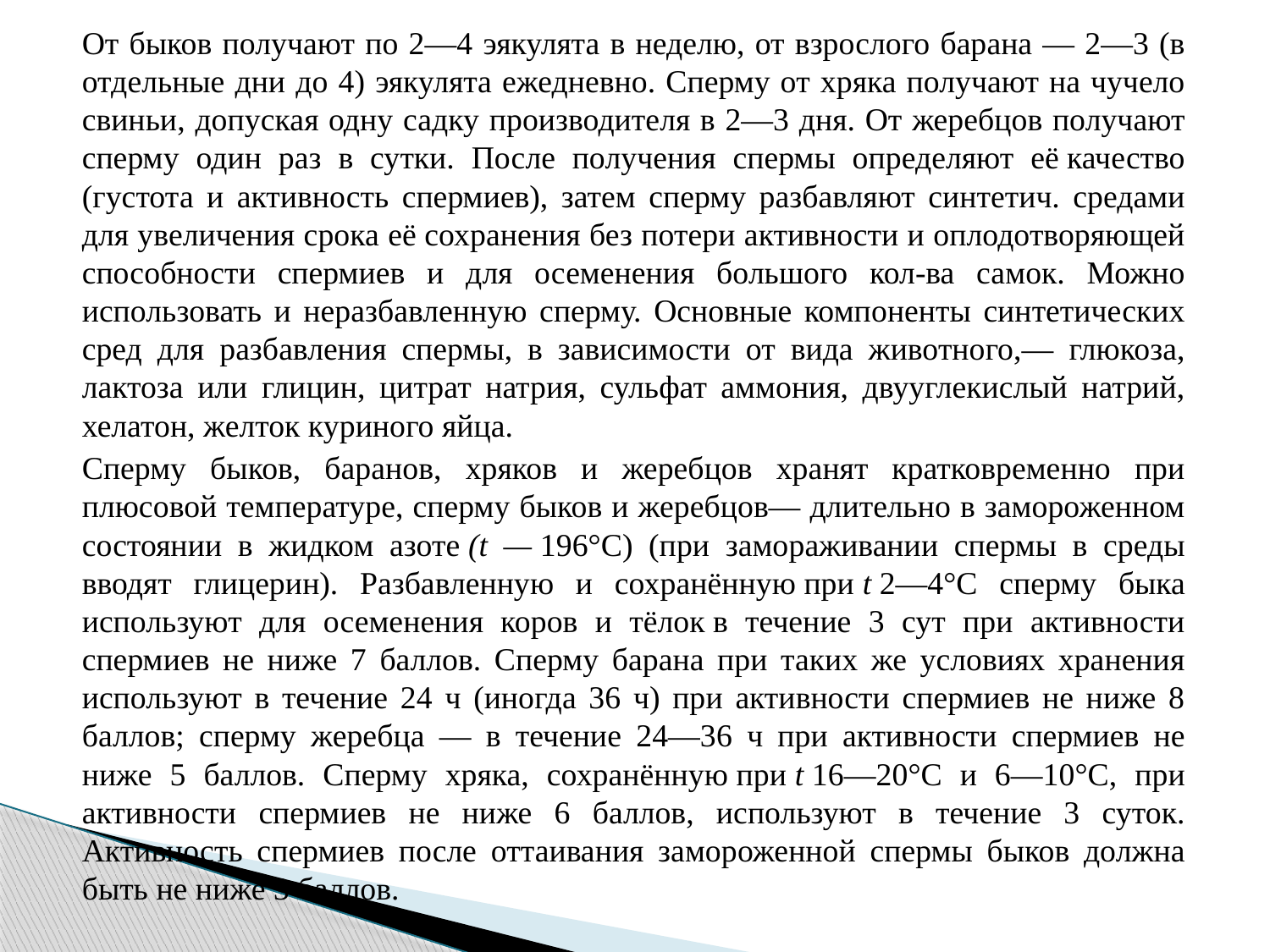

От быков получают по 2—4 эякулята в неделю, от взрослого барана — 2—3 (в отдельные дни до 4) эякулята ежедневно. Сперму от хряка получают на чучело свиньи, допуская одну садку производителя в 2—3 дня. От жеребцов получают сперму один раз в сутки. После получения спермы определяют её качество (густота и активность спермиев), затем сперму разбавляют синтетич. средами для увеличения срока её сохранения без потери активности и оплодотворяющей способности спермиев и для осеменения большого кол-ва самок. Можно использовать и неразбавленную сперму. Основные компоненты синтетических сред для разбавления спермы, в зависимости от вида животного,— глюкоза, лактоза или глицин, цитрат натрия, сульфат аммония, двууглекислый натрий, хелатон, желток куриного яйца.
	Сперму быков, баранов, хряков и жеребцов хранят кратковременно при плюсовой температуре, сперму быков и жеребцов— длительно в замороженном состоянии в жидком азоте (t — 196°С) (при замораживании спермы в среды вводят глицерин). Разбавленную и сохранённую при t 2—4°C сперму быка используют для осеменения коров и тёлок в течение 3 сут при активности спермиев не ниже 7 баллов. Сперму барана при таких же условиях хранения используют в течение 24 ч (иногда 36 ч) при активности спермиев не ниже 8 баллов; сперму жеребца — в течение 24—36 ч при активности спермиев не ниже 5 баллов. Сперму хряка, сохранённую при t 16—20°C и 6—10°C, при активности спермиев не ниже 6 баллов, используют в течение 3 суток. Активность спермиев после оттаивания замороженной спермы быков должна быть не ниже 3 баллов.